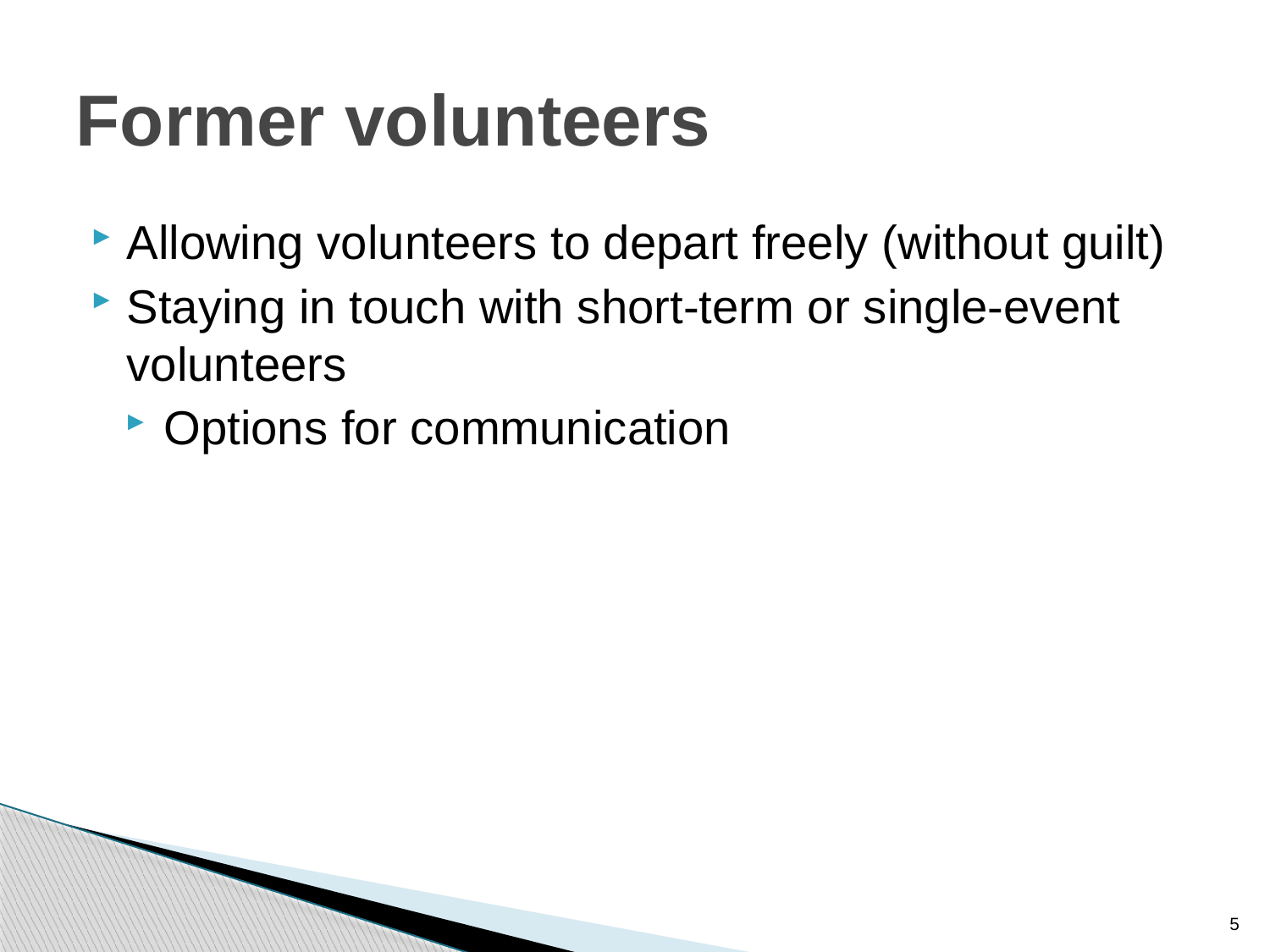

# Former volunteers
Allowing volunteers to depart freely (without guilt)
Staying in touch with short-term or single-event volunteers
Options for communication

5